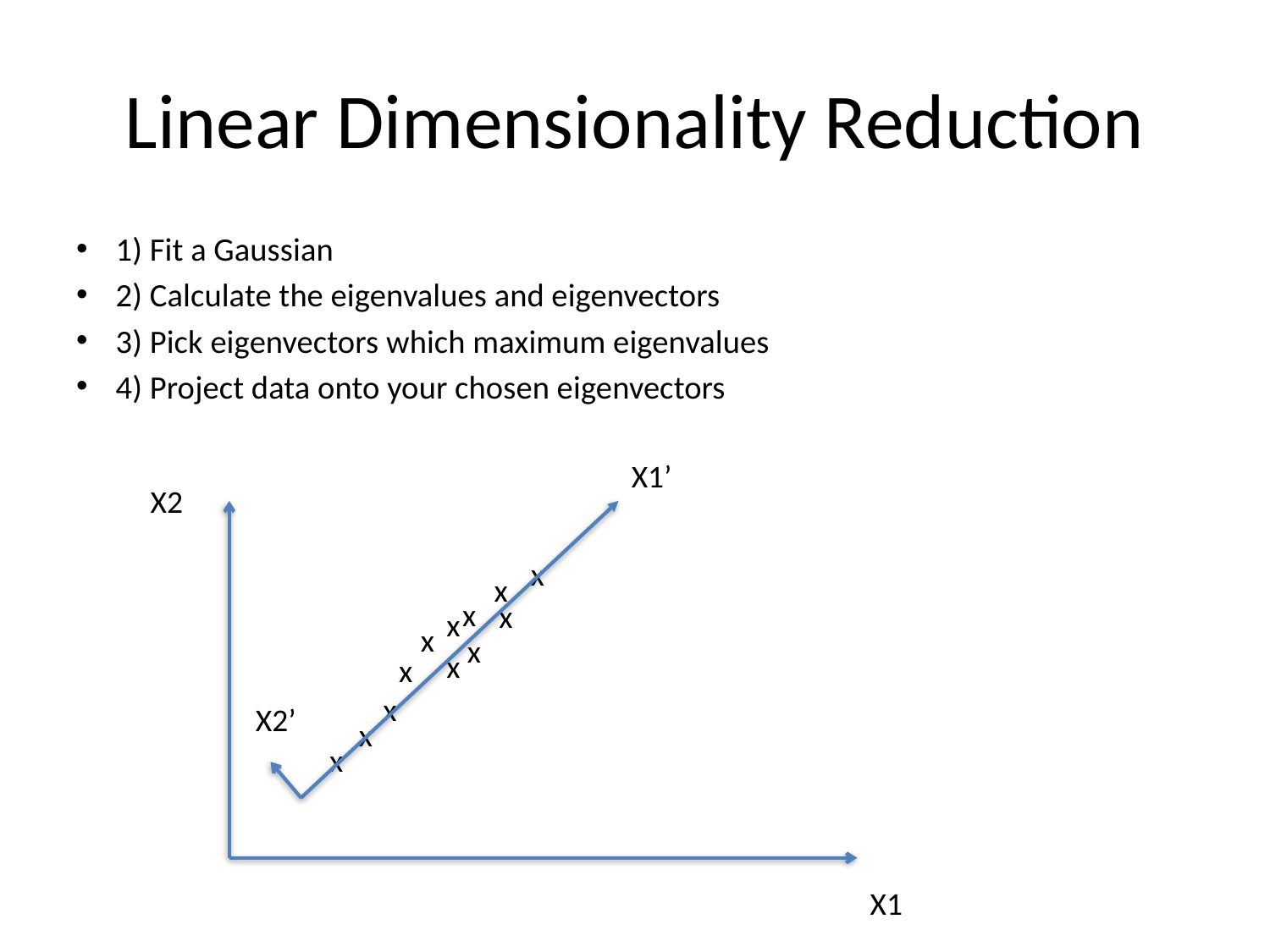

# Linear Dimensionality Reduction
1) Fit a Gaussian
2) Calculate the eigenvalues and eigenvectors
3) Pick eigenvectors which maximum eigenvalues
4) Project data onto your chosen eigenvectors
X1’
X2
x
x
x
x
x
x
x
x
x
x
x
x
X1
X2’